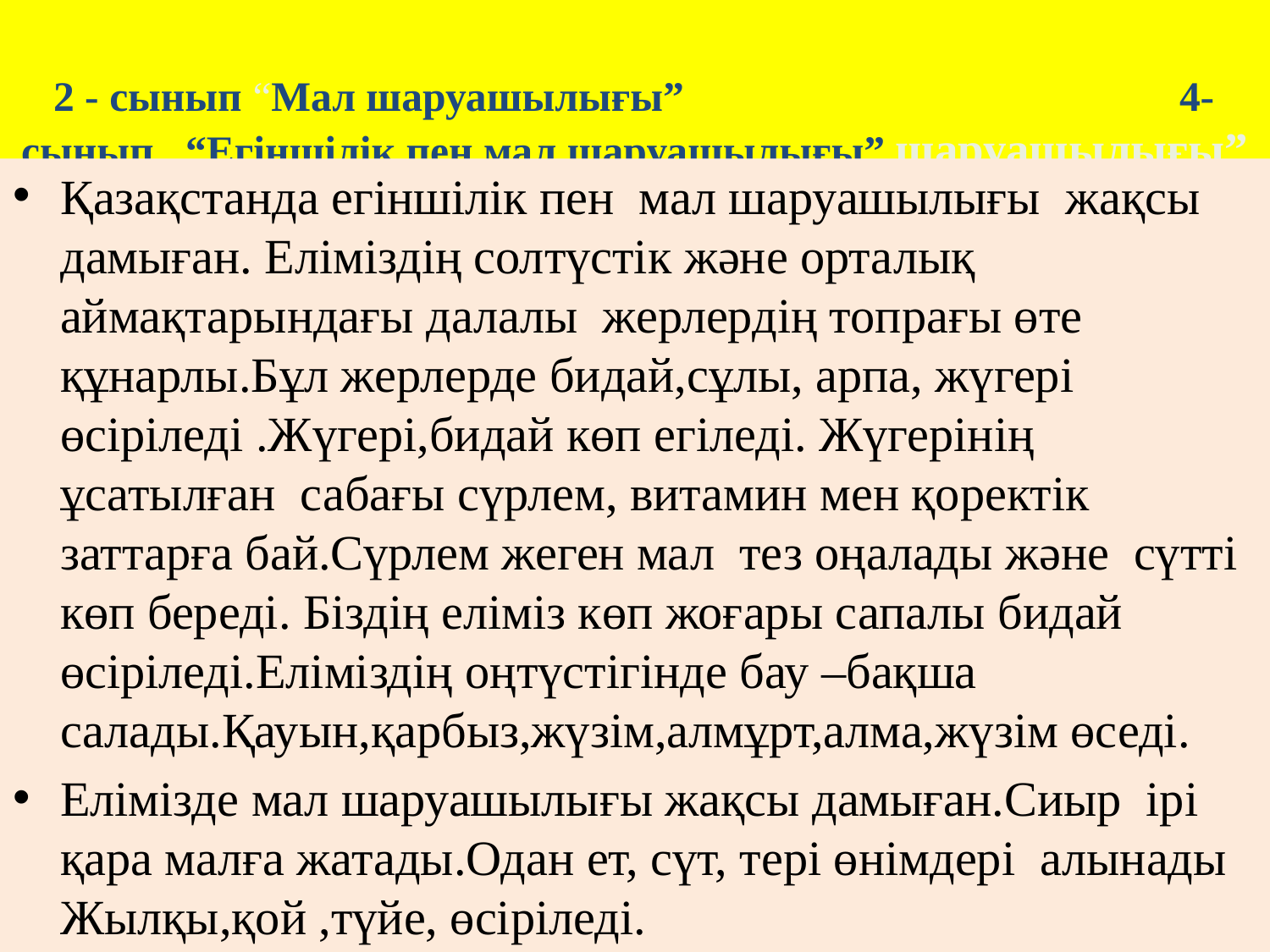

# 2 - сынып “Мал шаруашылығы”                                               4-сынып   “Егіншілік пен мал шаруашылығы” шаруашылығы”
Қазақстанда егіншілік пен  мал шаруашылығы  жақсы дамыған. Еліміздің солтүстік және орталық  аймақтарындағы далалы  жерлердің топрағы өте құнарлы.Бұл жерлерде бидай,сұлы, арпа, жүгері  өсіріледі .Жүгері,бидай көп егіледі. Жүгерінің ұсатылған  сабағы сүрлем, витамин мен қоректік заттарға бай.Сүрлем жеген мал  тез оңалады және  сүтті көп береді. Біздің еліміз көп жоғары сапалы бидай өсіріледі.Еліміздің оңтүстігінде бау –бақша салады.Қауын,қарбыз,жүзім,алмұрт,алма,жүзім өседі.
Елімізде мал шаруашылығы жақсы дамыған.Сиыр  ірі қара малға жатады.Одан ет, сүт, тері өнімдері  алынады Жылқы,қой ,түйе, өсіріледі.